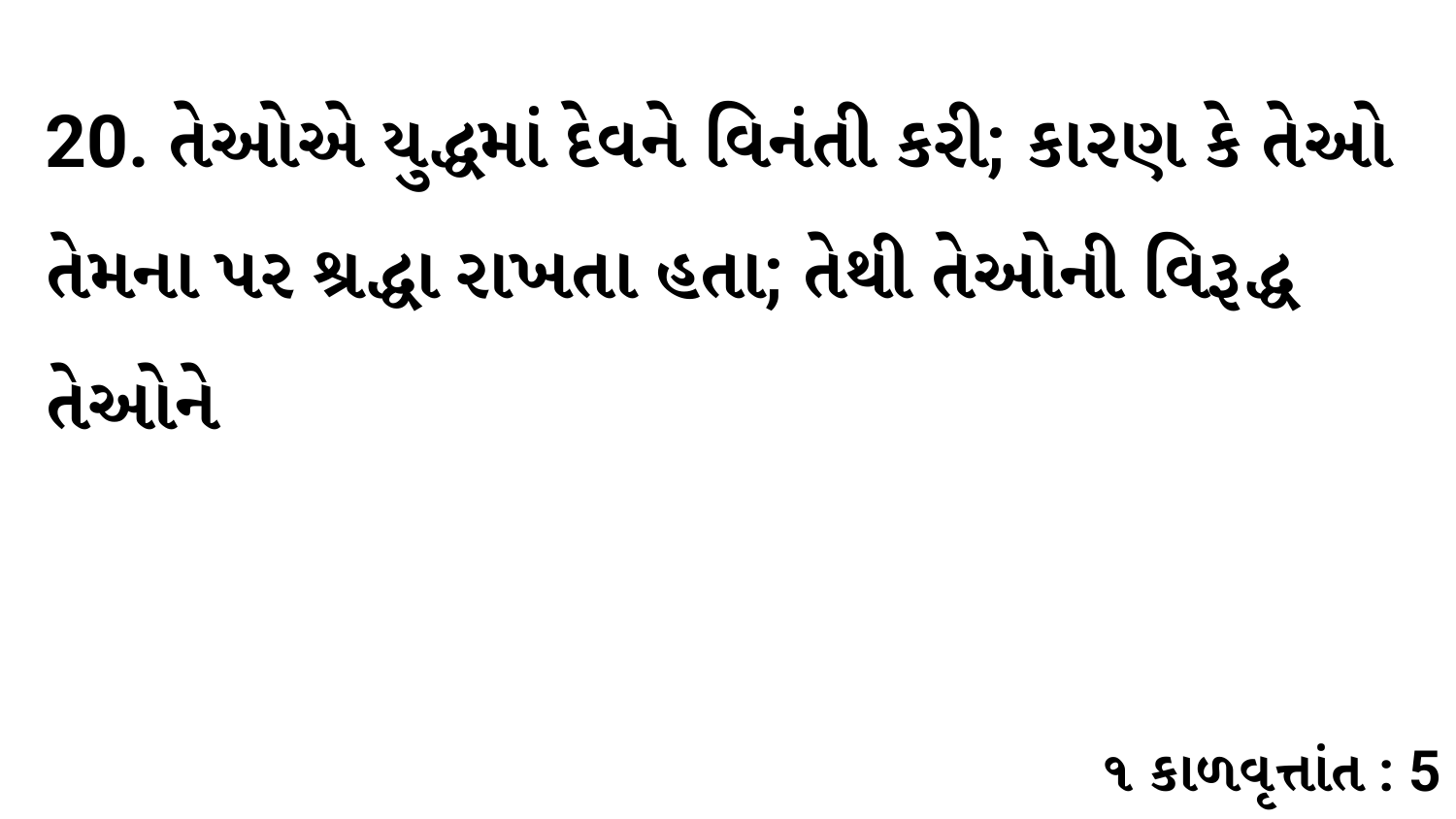

20. તેઓએ યુદ્ધમાં દેવને વિનંતી કરી; કારણ કે તેઓ તેમના પર શ્રદ્ધા રાખતા હતા; તેથી તેઓની વિરૂદ્ધ તેઓને
૧ કાળવૃત્તાંત : 5